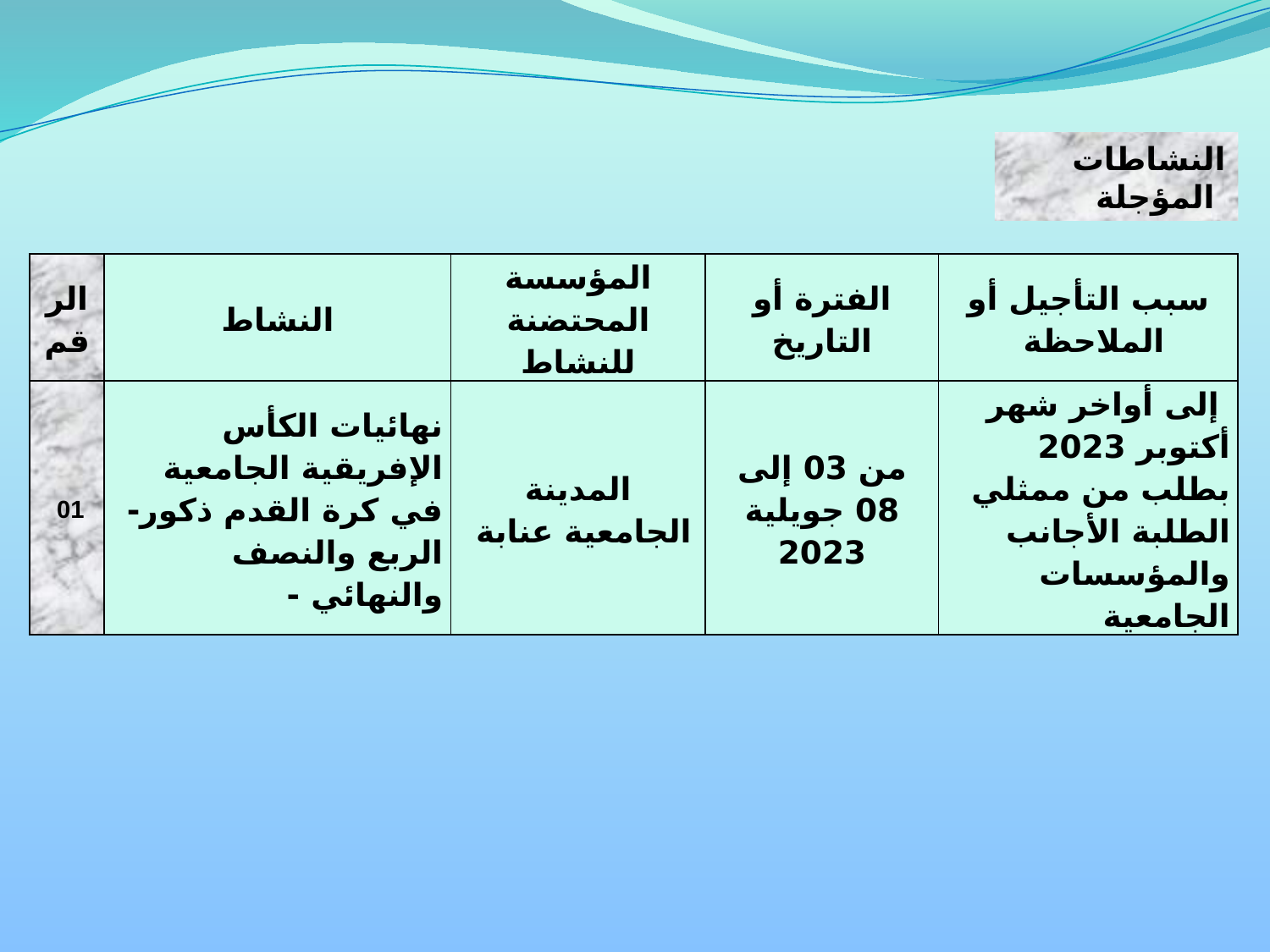

النشاطات المؤجلة
| الرقم | النشاط | المؤسسة المحتضنة للنشاط | الفترة أو التاريخ | سبب التأجيل أو الملاحظة |
| --- | --- | --- | --- | --- |
| 01 | نهائيات الكأس الإفريقية الجامعية في كرة القدم ذكور- الربع والنصف والنهائي - | المدينة الجامعية عنابة | من 03 إلى 08 جويلية 2023 | إلى أواخر شهر أكتوبر 2023 بطلب من ممثلي الطلبة الأجانب والمؤسسات الجامعية |